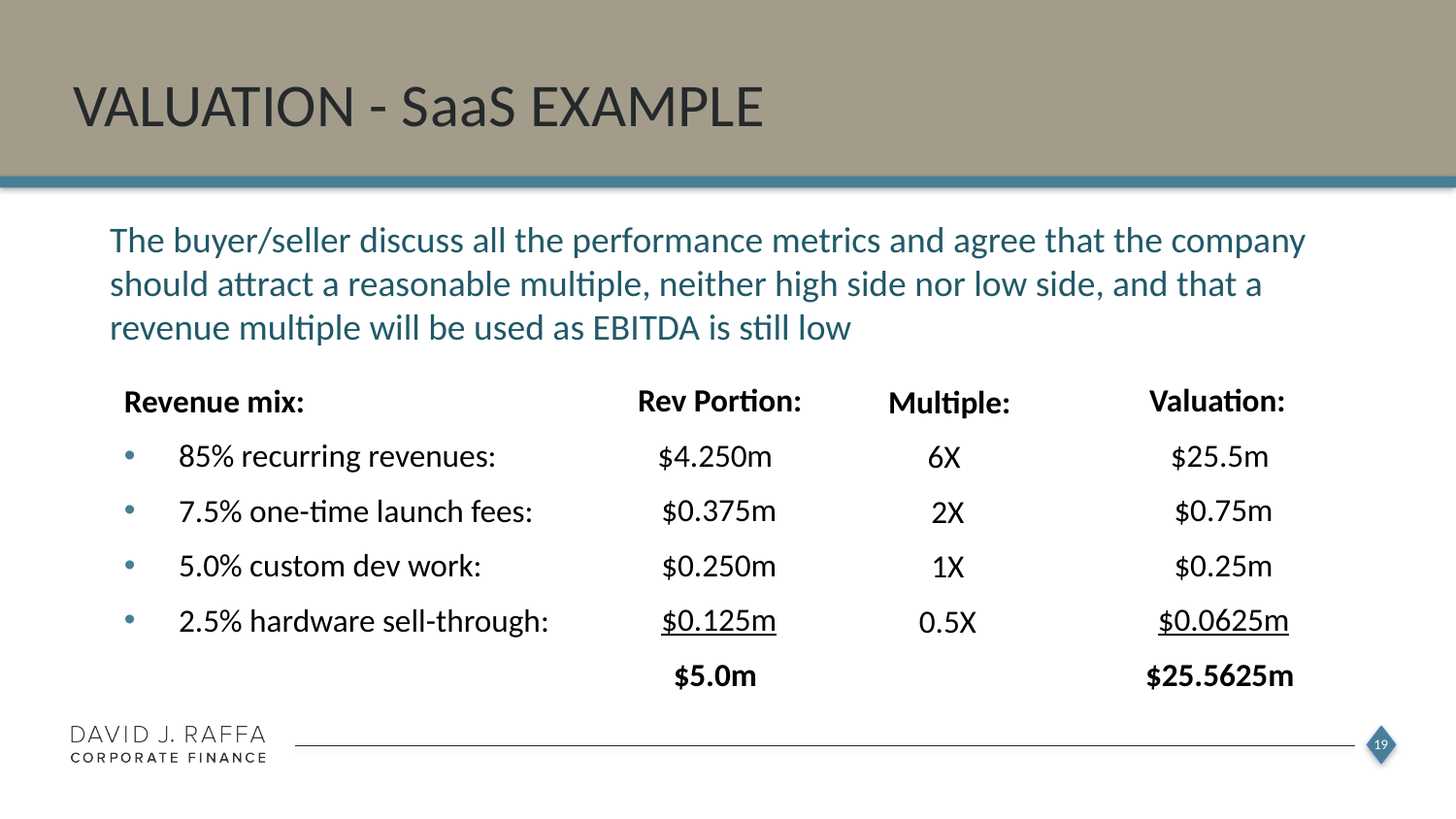

# Valuation - saas example
The buyer/seller discuss all the performance metrics and agree that the company should attract a reasonable multiple, neither high side nor low side, and that a revenue multiple will be used as EBITDA is still low
       Valuation:
$25.5m
$0.75m
$0.25m
$0.0625m
$25.5625m

   Rev Portion:
$4.250m
$0.375m
$0.250m
$0.125m
$5.0m

Revenue mix:
85% recurring revenues:
7.5% one-time launch fees:
5.0% custom dev work:
2.5% hardware sell-through:
   Multiple:
6X
2X
1X
0.5X
19